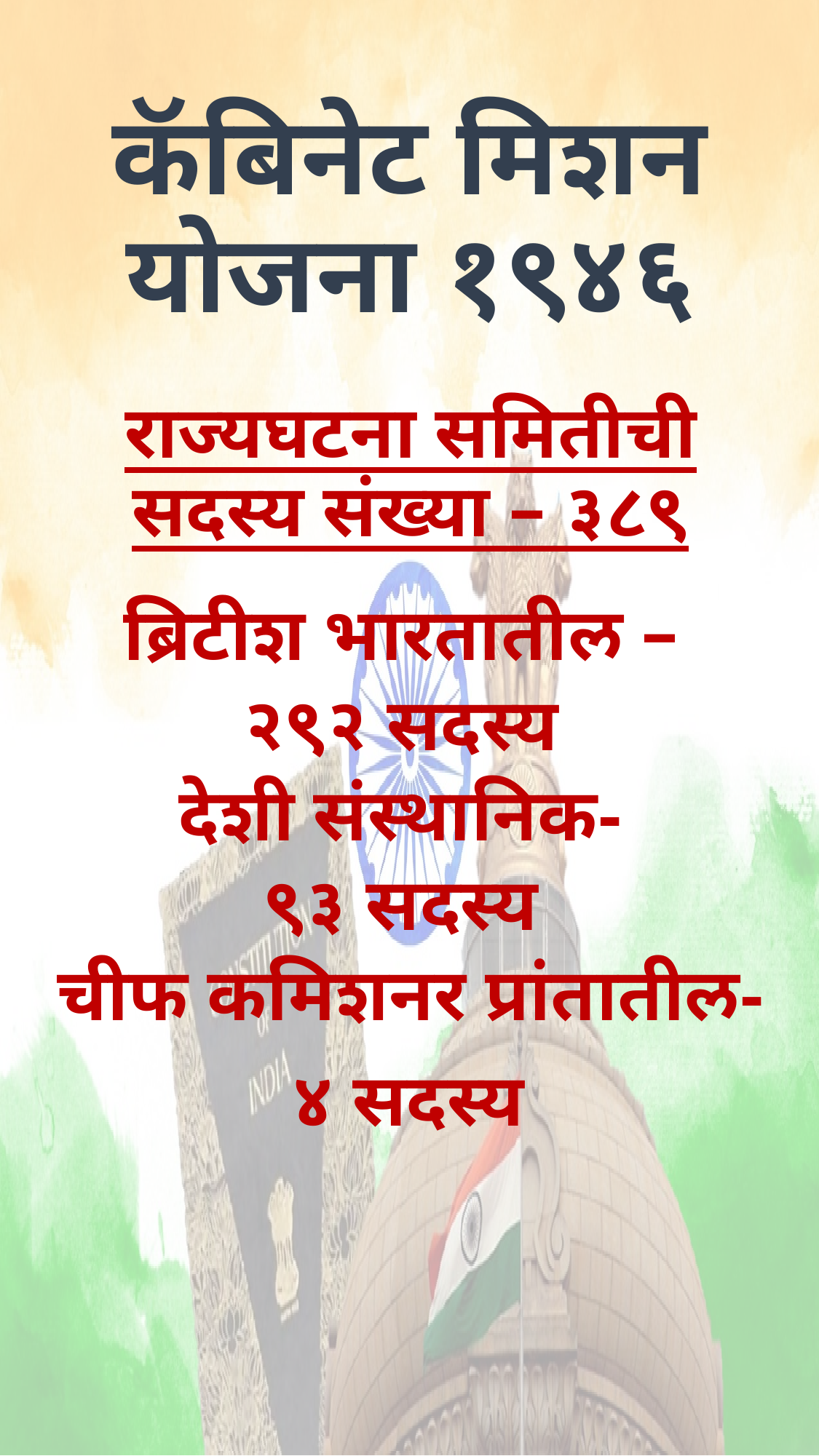

# कॅबिनेट मिशन योजना १९४६
राज्यघटना समितीची सदस्य संख्या – ३८९

ब्रिटीश भारतातील –
२९२ सदस्य
देशी संस्थानिक-
९३ सदस्य
चीफ कमिशनर प्रांतातील-
 ४ सदस्य